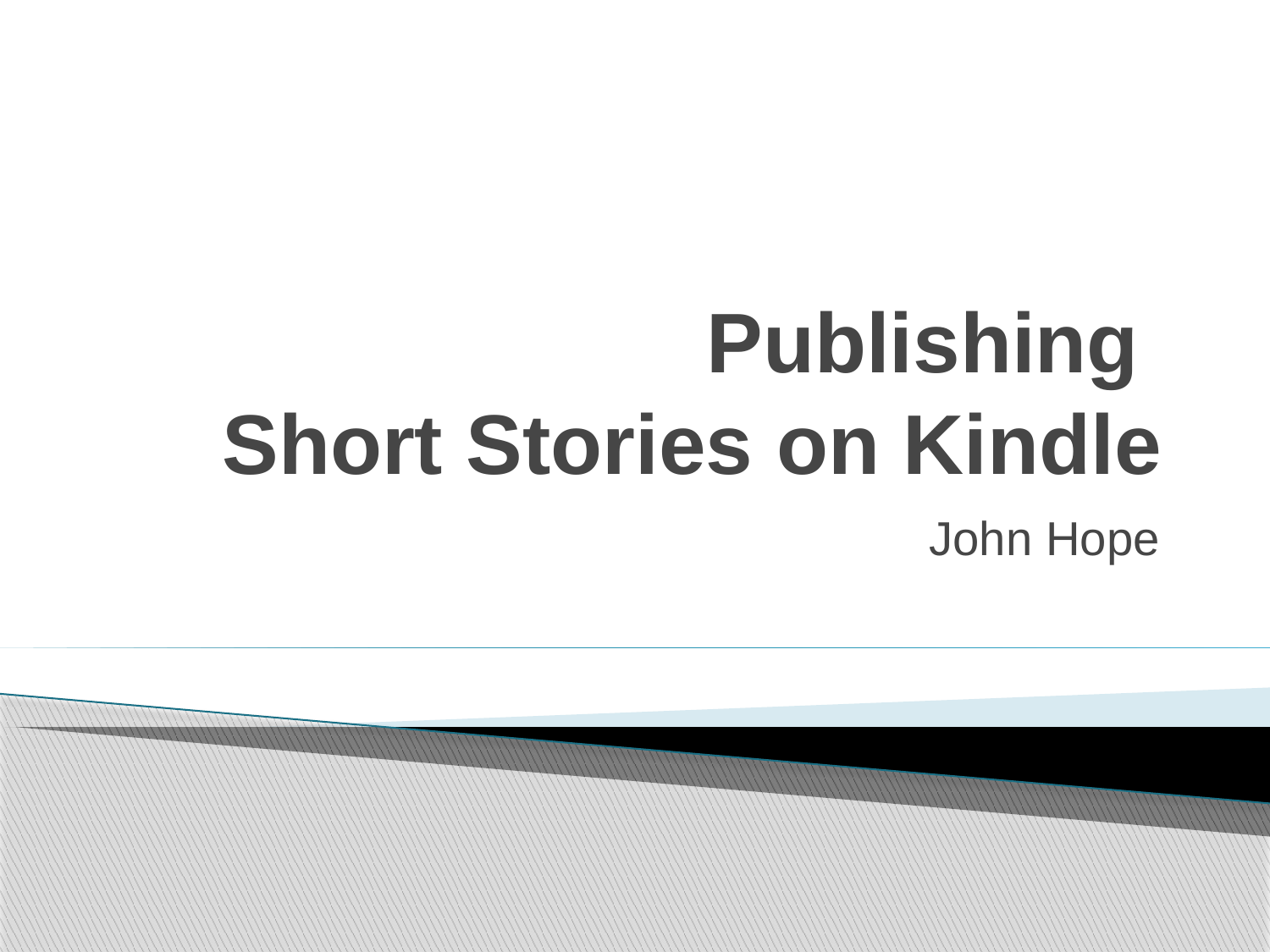

# Publishing Short Stories on Kindle
John Hope